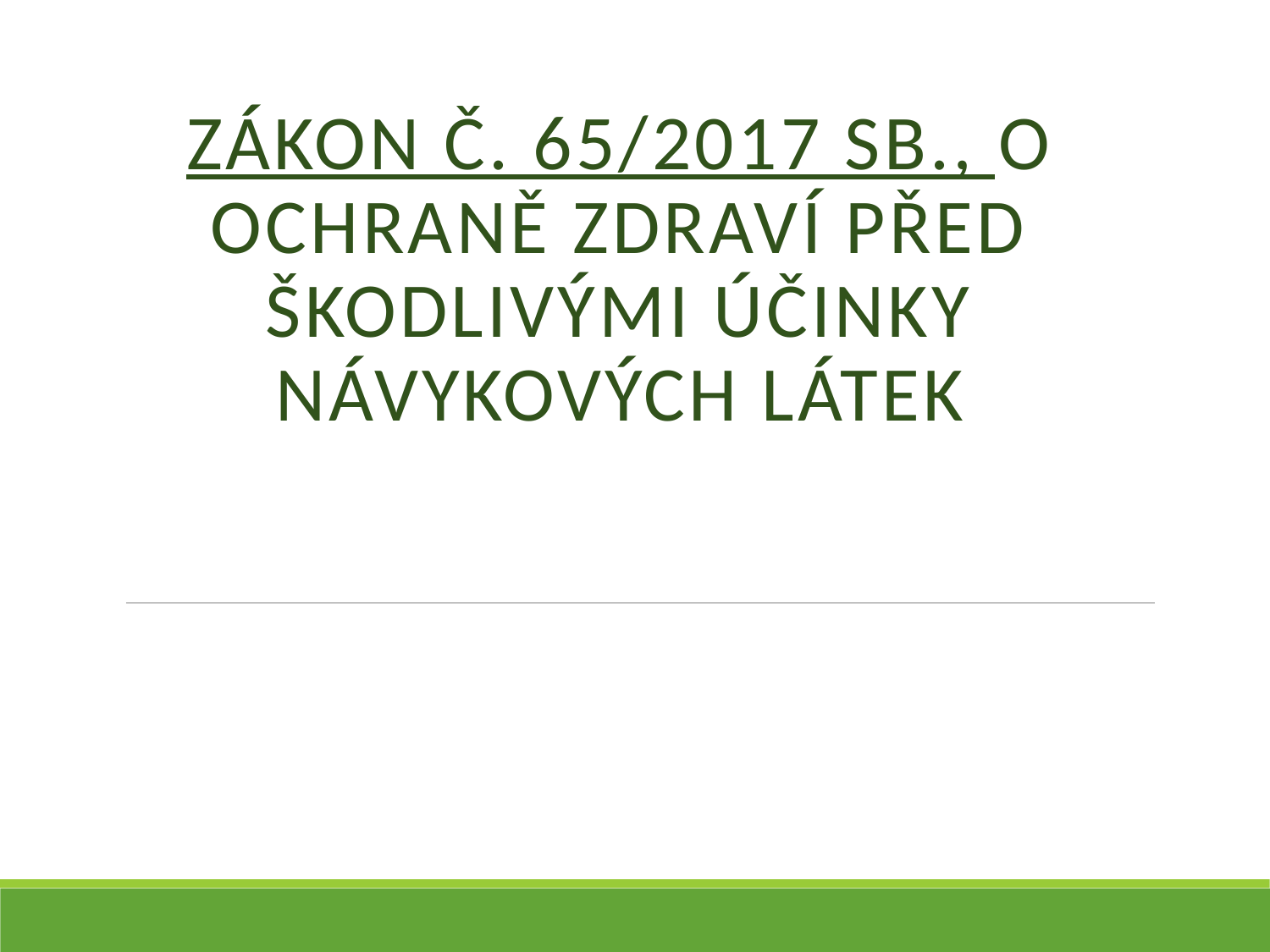

Zákon č. 65/2017 Sb., o ochraně zdraví před škodlivými účinky návykových látek